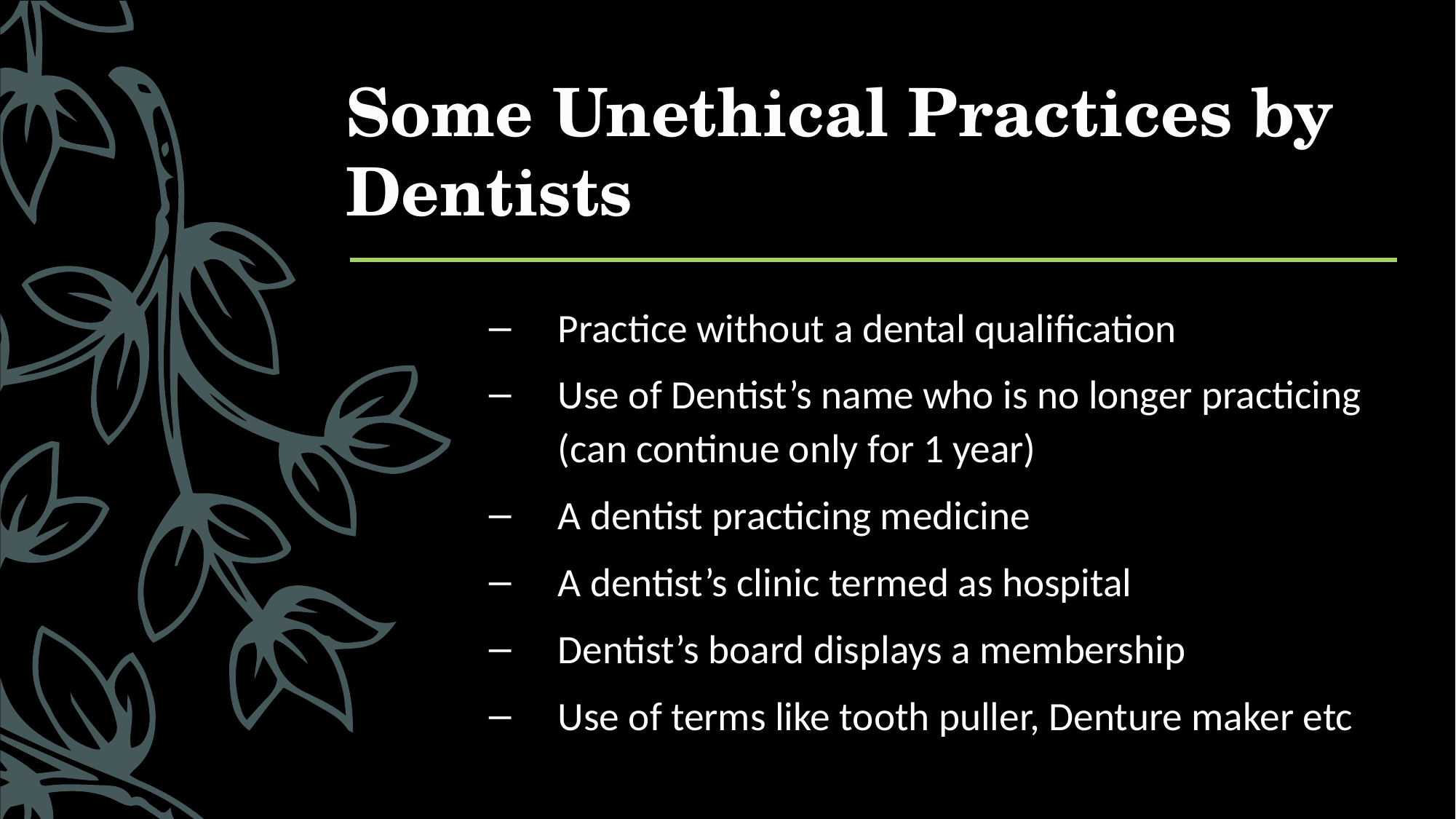

# Some Unethical Practices by Dentists
Practice without a dental qualification
Use of Dentist’s name who is no longer practicing (can continue only for 1 year)
A dentist practicing medicine
A dentist’s clinic termed as hospital
Dentist’s board displays a membership
Use of terms like tooth puller, Denture maker etc